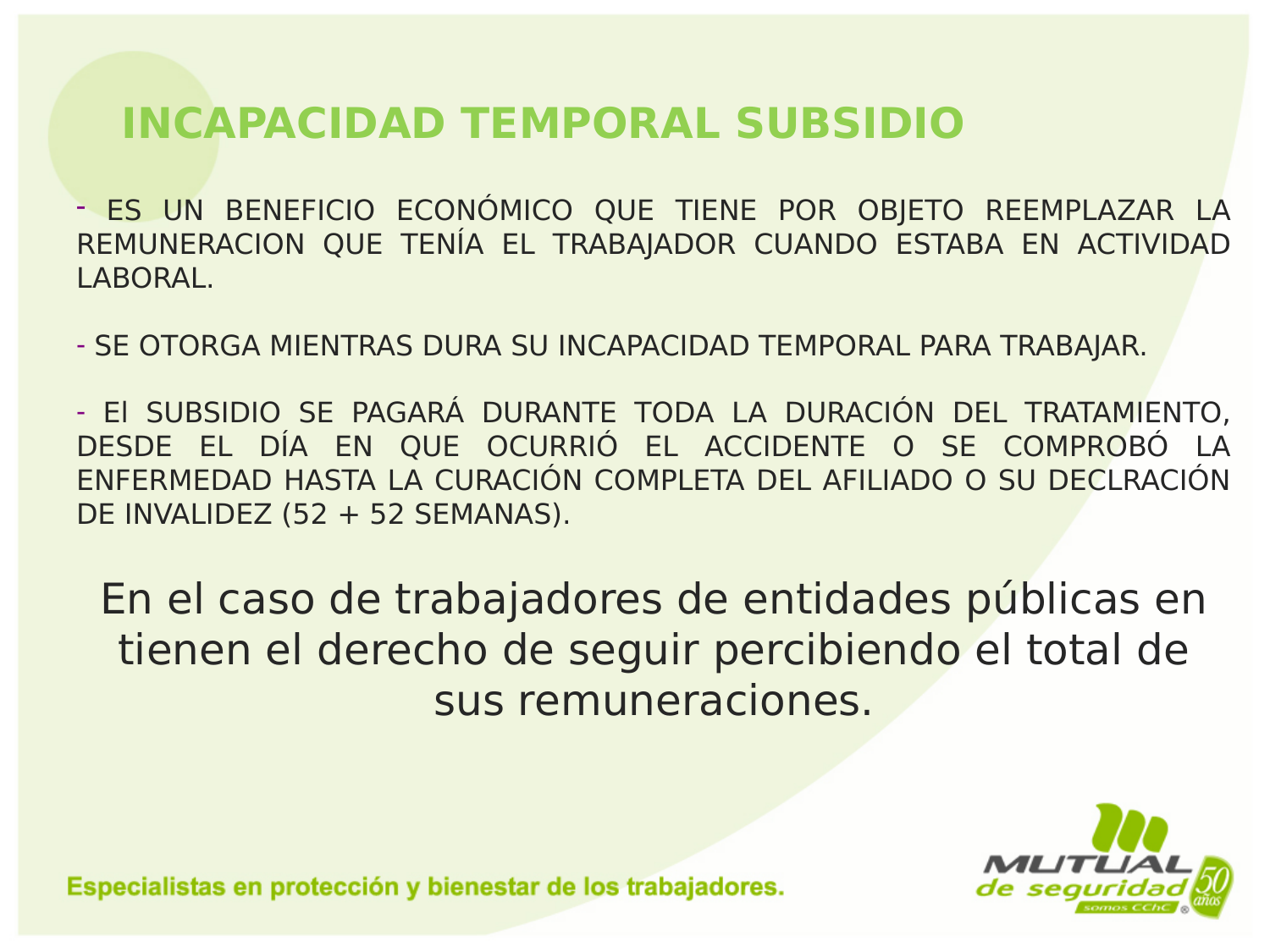

# INCAPACIDAD TEMPORAL SUBSIDIO
 ES UN BENEFICIO ECONÓMICO QUE TIENE POR OBJETO REEMPLAZAR LA REMUNERACION QUE TENÍA EL TRABAJADOR CUANDO ESTABA EN ACTIVIDAD LABORAL.

 SE OTORGA MIENTRAS DURA SU INCAPACIDAD TEMPORAL PARA TRABAJAR.

 El SUBSIDIO SE PAGARÁ DURANTE TODA LA DURACIÓN DEL TRATAMIENTO, DESDE EL DÍA EN QUE OCURRIÓ EL ACCIDENTE O SE COMPROBÓ LA ENFERMEDAD HASTA LA CURACIÓN COMPLETA DEL AFILIADO O SU DECLRACIÓN DE INVALIDEZ (52 + 52 SEMANAS).

En el caso de trabajadores de entidades públicas en tienen el derecho de seguir percibiendo el total de sus remuneraciones.